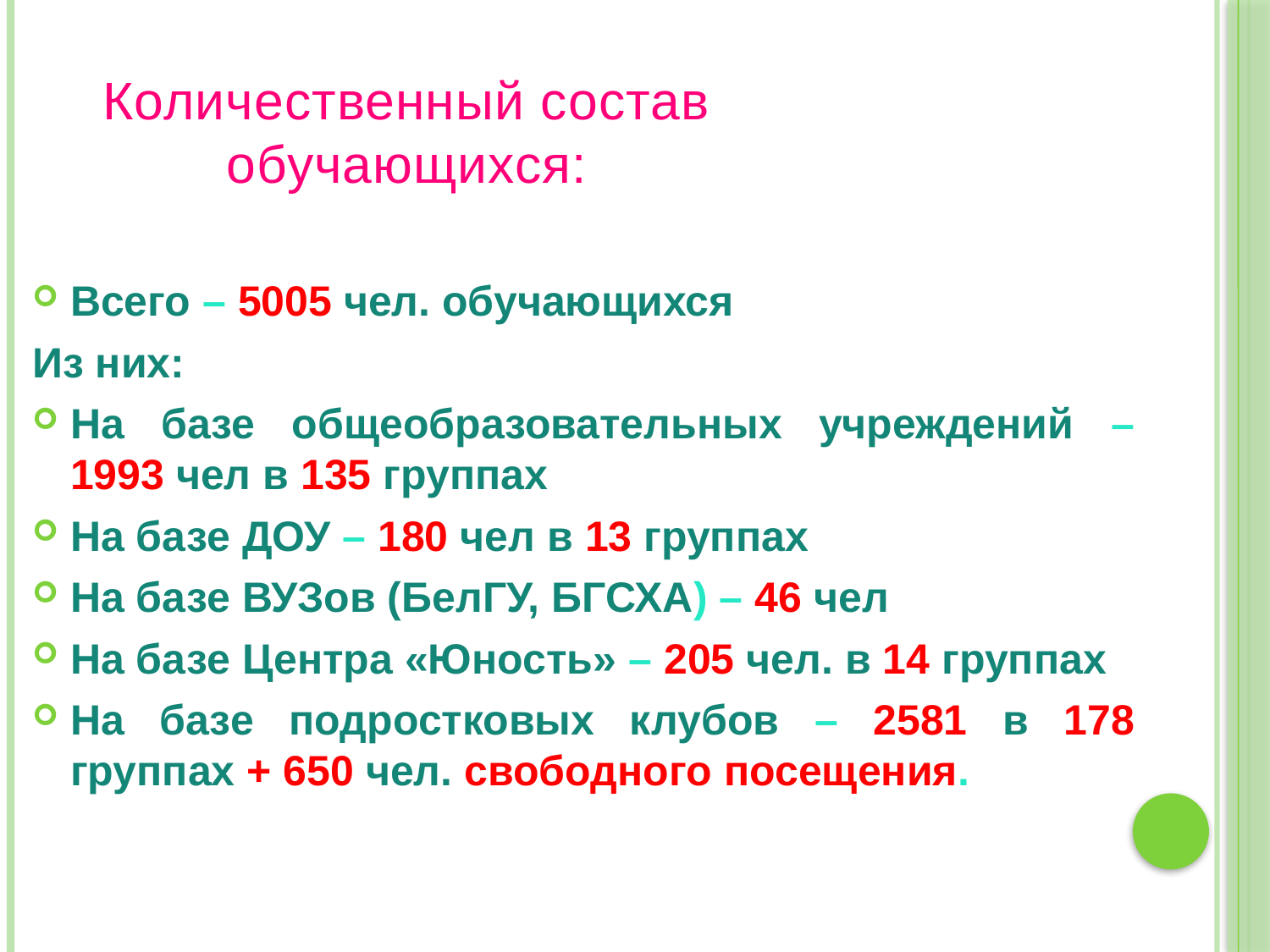

# Количественный состав обучающихся:
Всего – 5005 чел. обучающихся
Из них:
На базе общеобразовательных учреждений – 1993 чел в 135 группах
На базе ДОУ – 180 чел в 13 группах
На базе ВУЗов (БелГУ, БГСХА) – 46 чел
На базе Центра «Юность» – 205 чел. в 14 группах
На базе подростковых клубов – 2581 в 178 группах + 650 чел. свободного посещения.